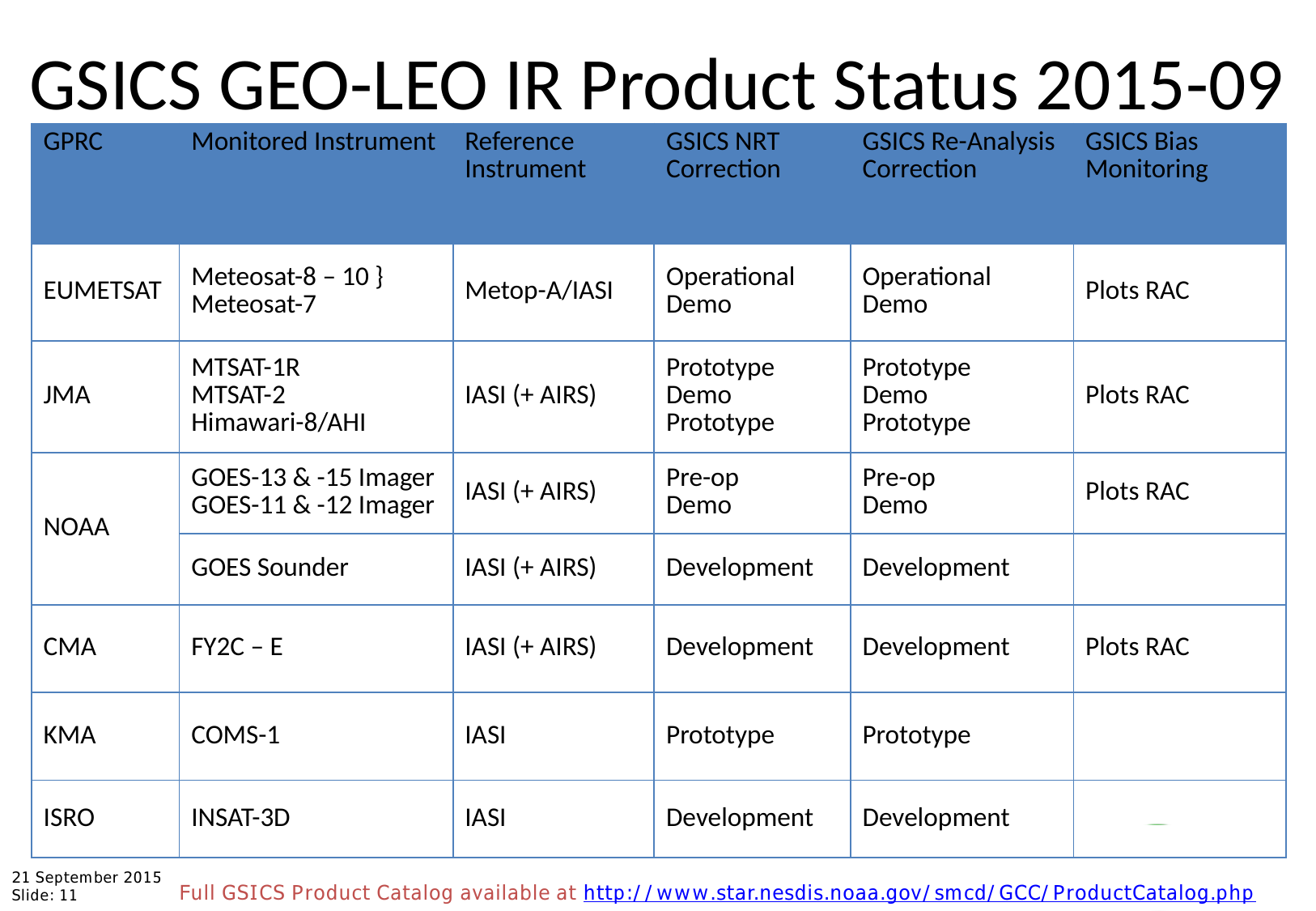

GSICS GEO-LEO IR Product Status 2015-09
| GPRC | Monitored Instrument | Reference Instrument | GSICS NRT Correction | GSICS Re-Analysis Correction | GSICS Bias Monitoring |
| --- | --- | --- | --- | --- | --- |
| EUMETSAT | Meteosat-8 – 10 } Meteosat-7 | Metop-A/IASI | Operational Demo | Operational Demo | Plots RAC |
| JMA | MTSAT-1R MTSAT-2 Himawari-8/AHI | IASI (+ AIRS) | Prototype Demo Prototype | Prototype Demo Prototype | Plots RAC |
| NOAA | GOES-13 & -15 Imager GOES-11 & -12 Imager | IASI (+ AIRS) | Pre-op Demo | Pre-op Demo | Plots RAC |
|  | GOES Sounder | IASI (+ AIRS) | Development | Development |  |
| CMA | FY2C – E | IASI (+ AIRS) | Development | Development | Plots RAC |
| KMA | COMS-1 | IASI | Prototype | Prototype |  |
| ISRO | INSAT-3D | IASI | Development | Development |  |

Full GSICS Product Catalog available at http://www.star.nesdis.noaa.gov/smcd/GCC/ProductCatalog.php